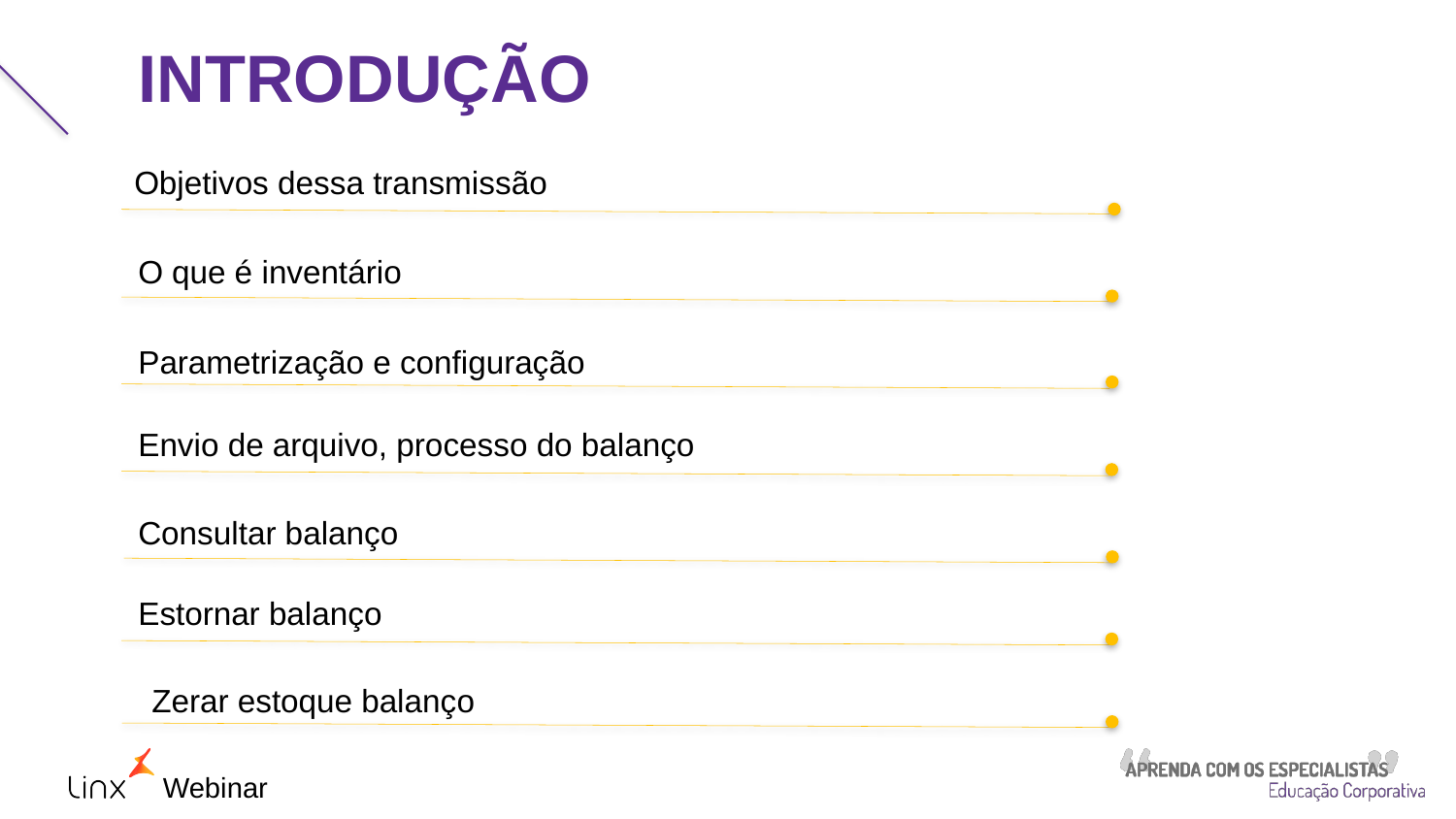

INTRODUÇÃO
Objetivos dessa transmissão

O que é inventário

Parametrização e configuração

Envio de arquivo, processo do balanço

Consultar balanço

Estornar balanço

Zerar estoque balanço